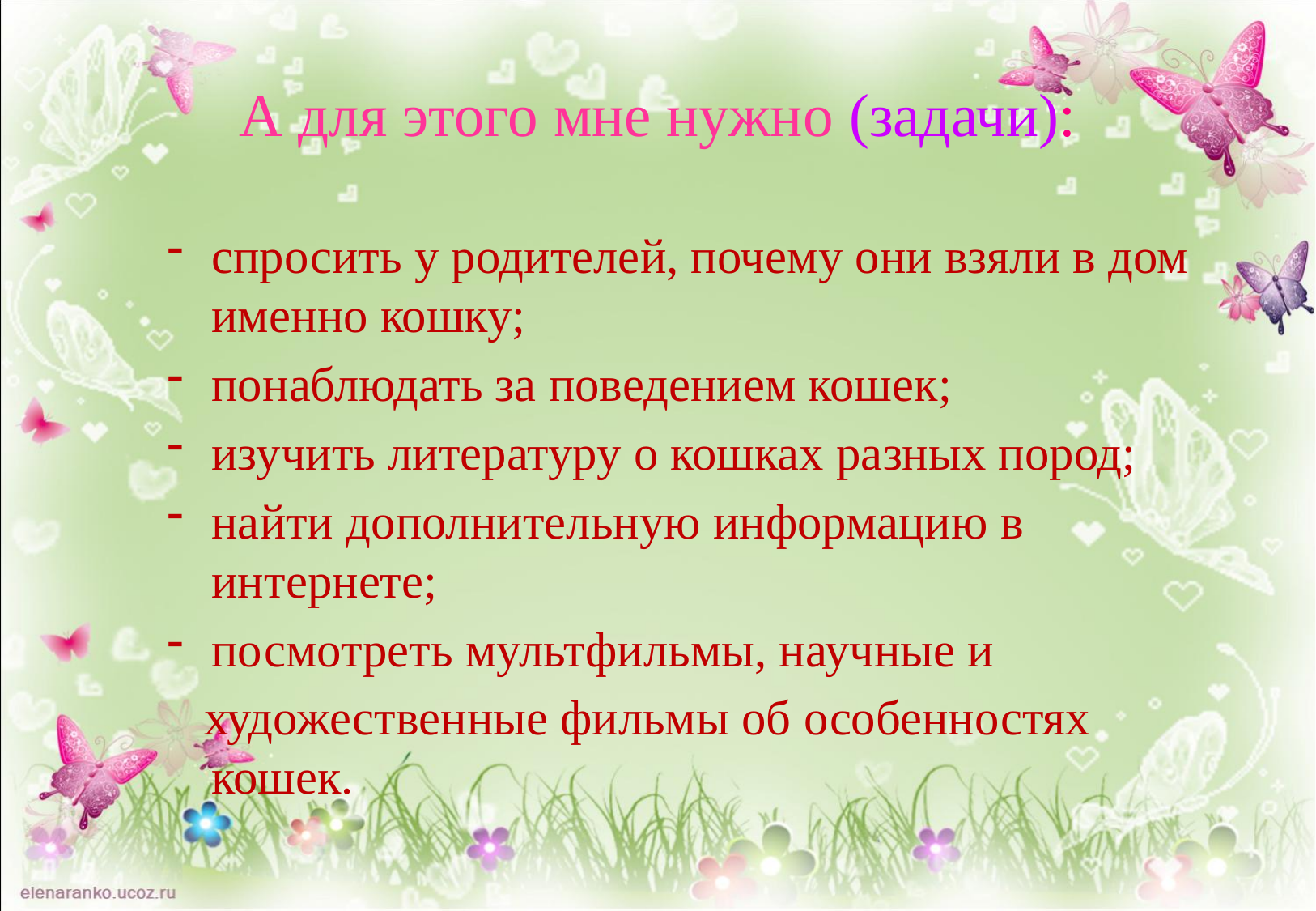

# А для этого мне нужно (задачи):
спросить у родителей, почему они взяли в дом именно кошку;
понаблюдать за поведением кошек;
изучить литературу о кошках разных пород;
найти дополнительную информацию в интернете;
посмотреть мультфильмы, научные и
   художественные фильмы об особенностях кошек.